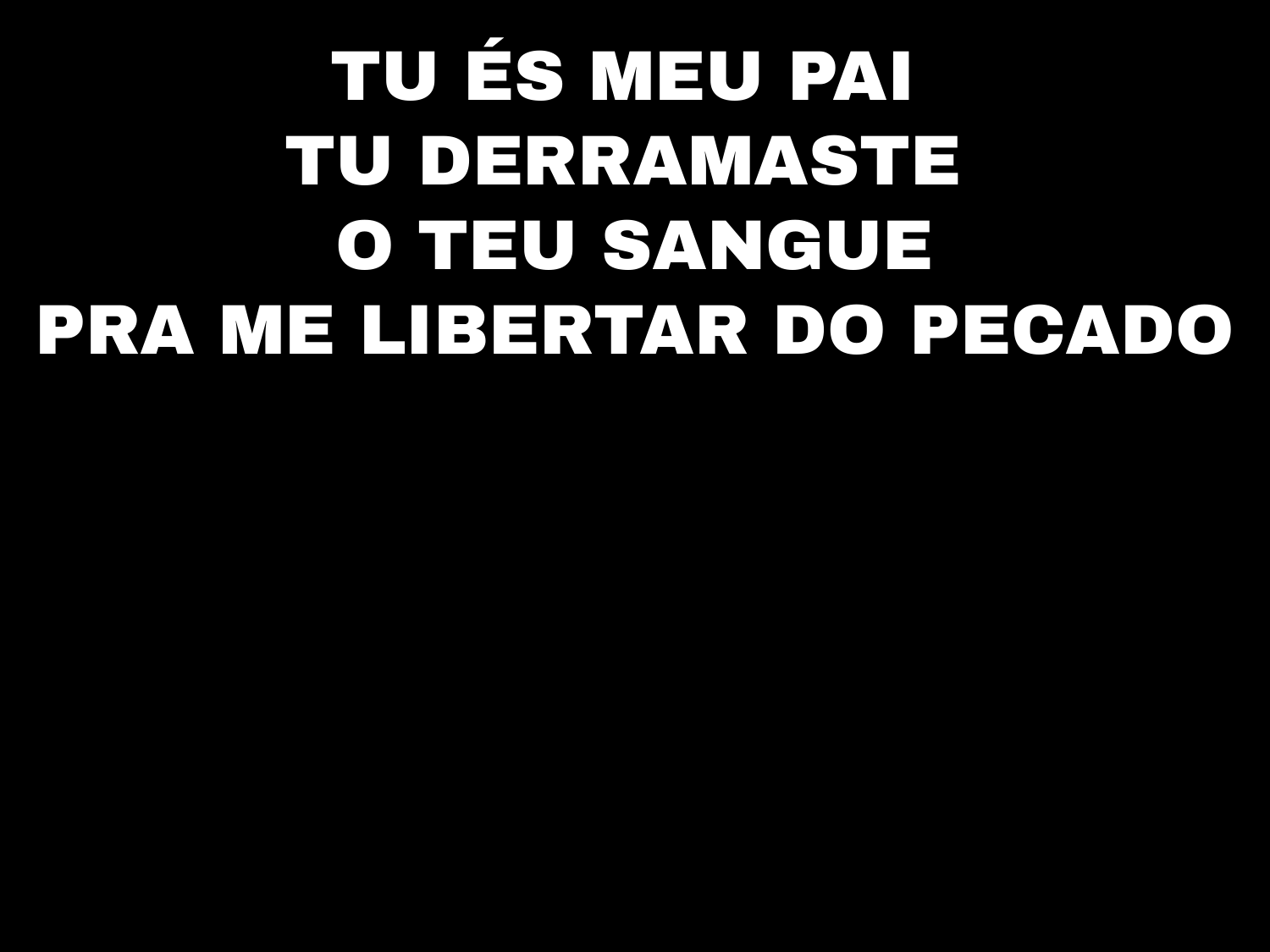

# TU ÉS MEU PAI TU DERRAMASTE O TEU SANGUE PRA ME LIBERTAR DO PECADO